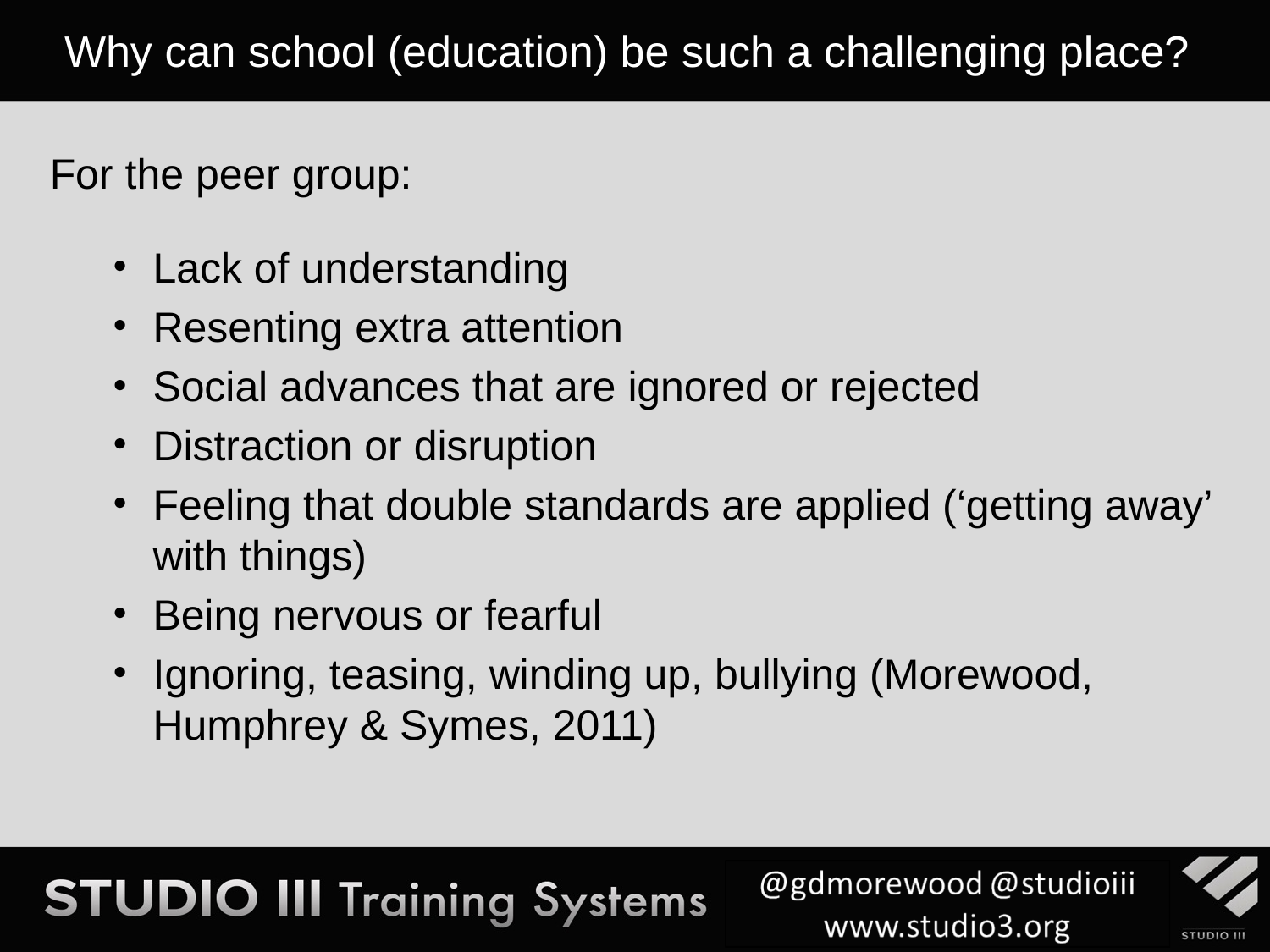

# Why can school (education) be such a challenging place?
For the peer group:

Lack of understanding
Resenting extra attention
Social advances that are ignored or rejected
Distraction or disruption
Feeling that double standards are applied (‘getting away’ with things)
Being nervous or fearful
Ignoring, teasing, winding up, bullying (Morewood, Humphrey & Symes, 2011)